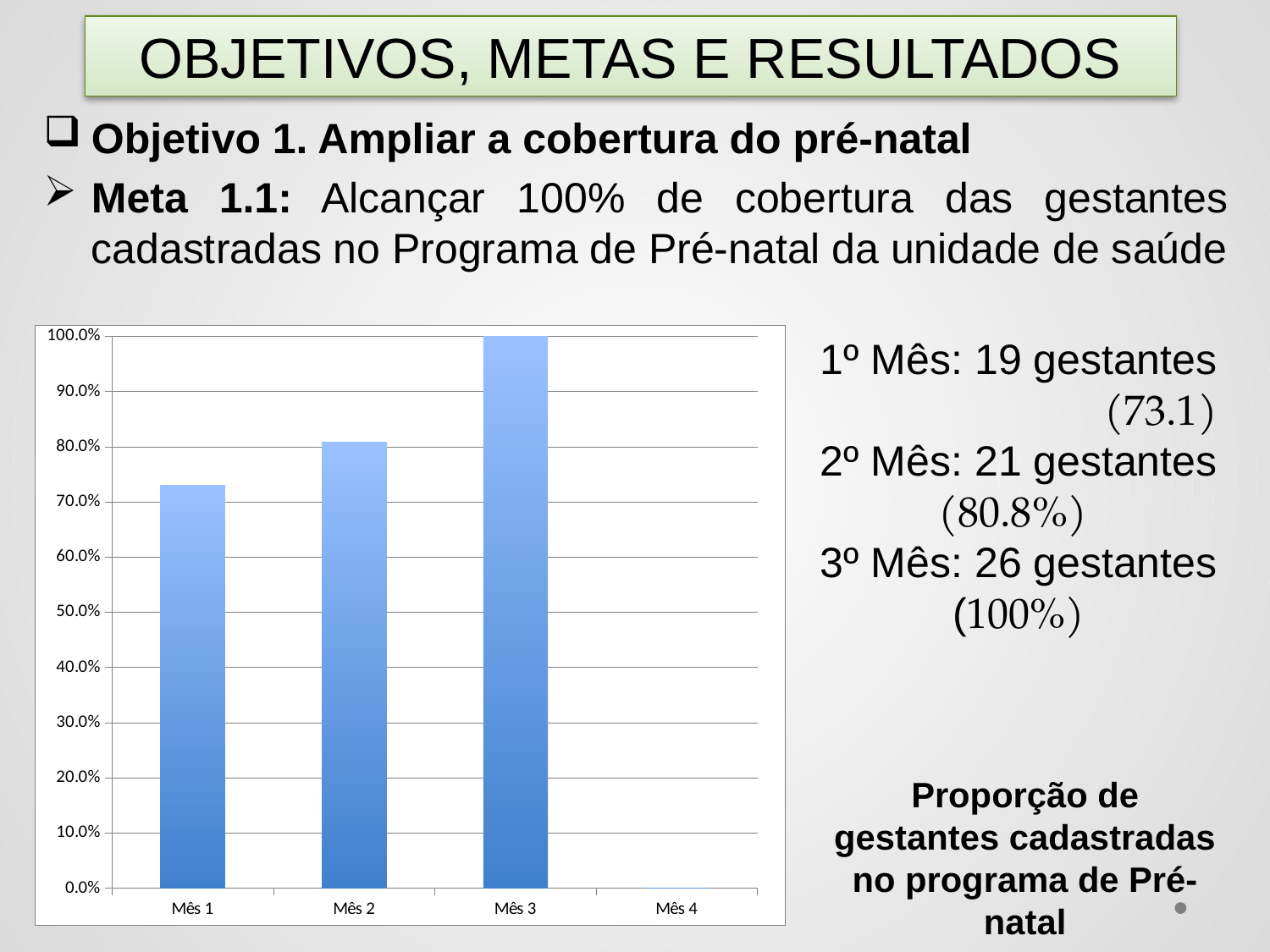

# OBJETIVOS, METAS E RESULTADOS
Objetivo 1. Ampliar a cobertura do pré-natal
Meta 1.1: Alcançar 100% de cobertura das gestantes cadastradas no Programa de Pré-natal da unidade de saúde

### Chart

| Category | Proporção de gestantes cadastradas no Programa de Pré-natal.  |
|---|---|
| Mês 1 | 0.7307692307692307 |
| Mês 2 | 0.8076923076923077 |
| Mês 3 | 1.0 |
| Mês 4 | 0.0 |
1º Mês: 19 gestantes                         (73.1)
2º Mês: 21 gestantes (80.8%)
3º Mês: 26 gestantes (100%)
Proporção de gestantes cadastradas no programa de Pré-natal